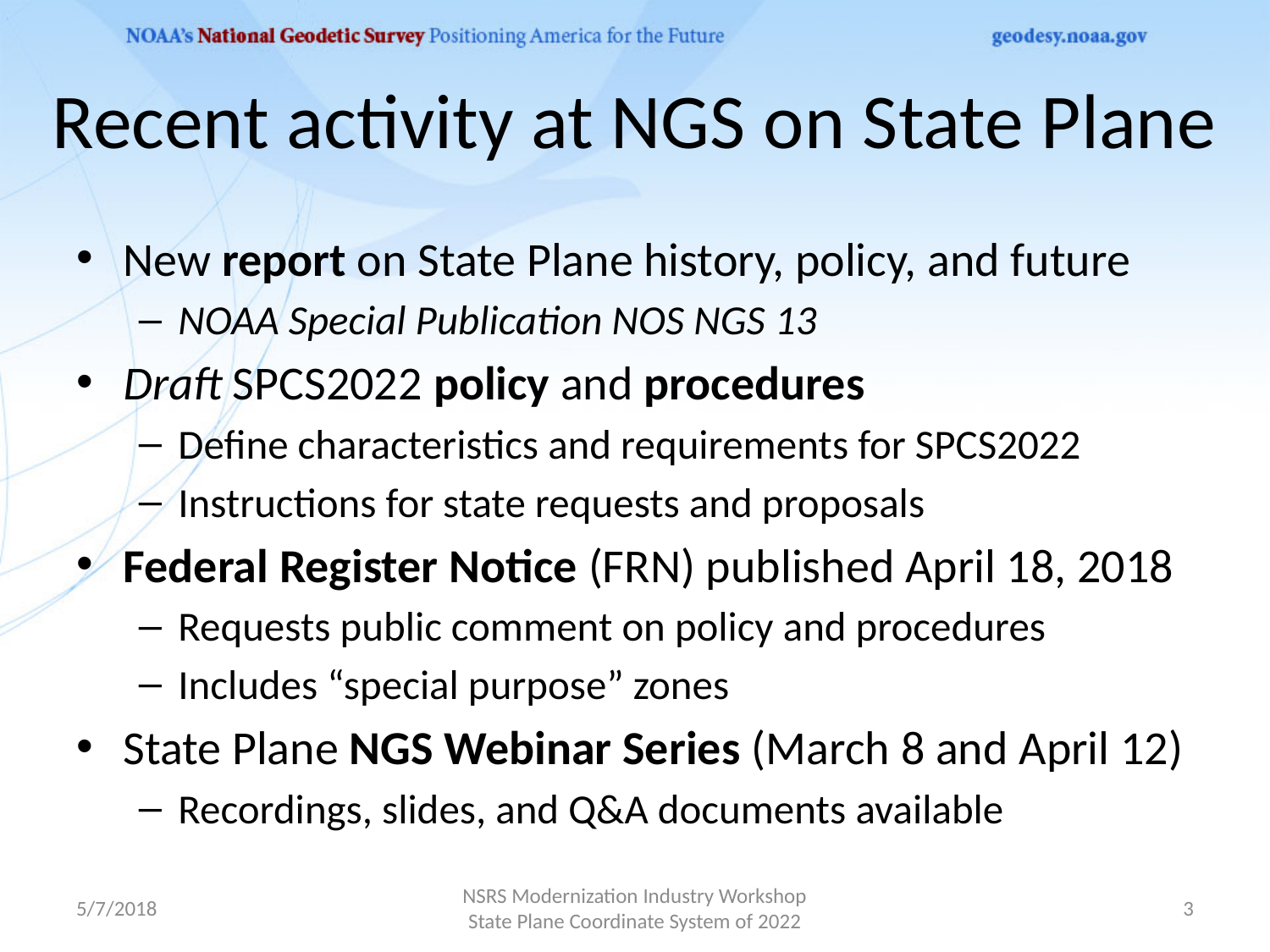

# Recent activity at NGS on State Plane
New report on State Plane history, policy, and future
NOAA Special Publication NOS NGS 13
Draft SPCS2022 policy and procedures
Define characteristics and requirements for SPCS2022
Instructions for state requests and proposals
Federal Register Notice (FRN) published April 18, 2018
Requests public comment on policy and procedures
Includes “special purpose” zones
State Plane NGS Webinar Series (March 8 and April 12)
Recordings, slides, and Q&A documents available

5/7/2018
NSRS Modernization Industry Workshop
State Plane Coordinate System of 2022
3